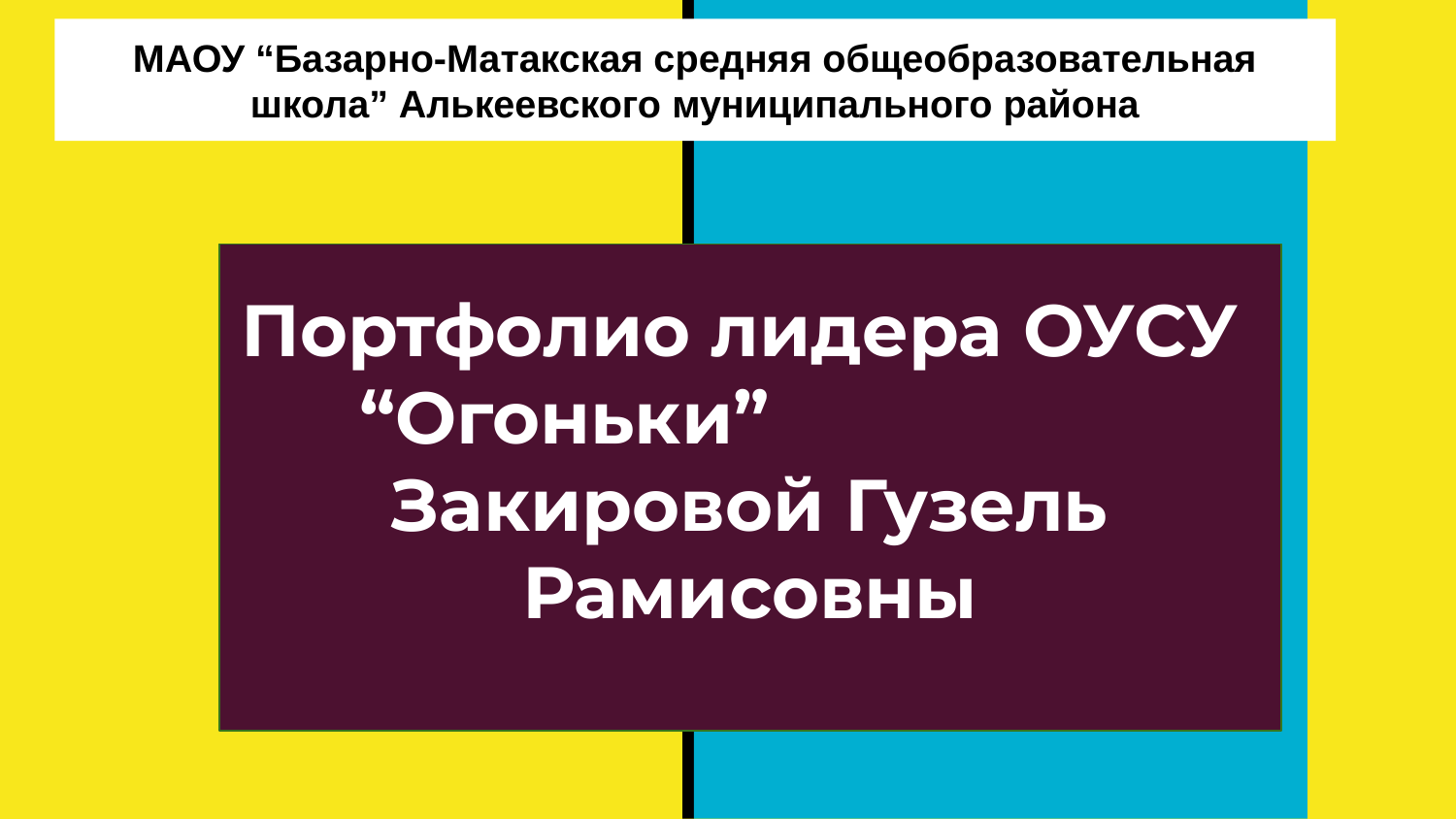

# МАОУ “Базарно-Матакская средняя общеобразовательная школа” Алькеевского муниципального района
Портфолио лидера ОУСУ  “Огоньки”                   Закировой Гузель Рамисовны